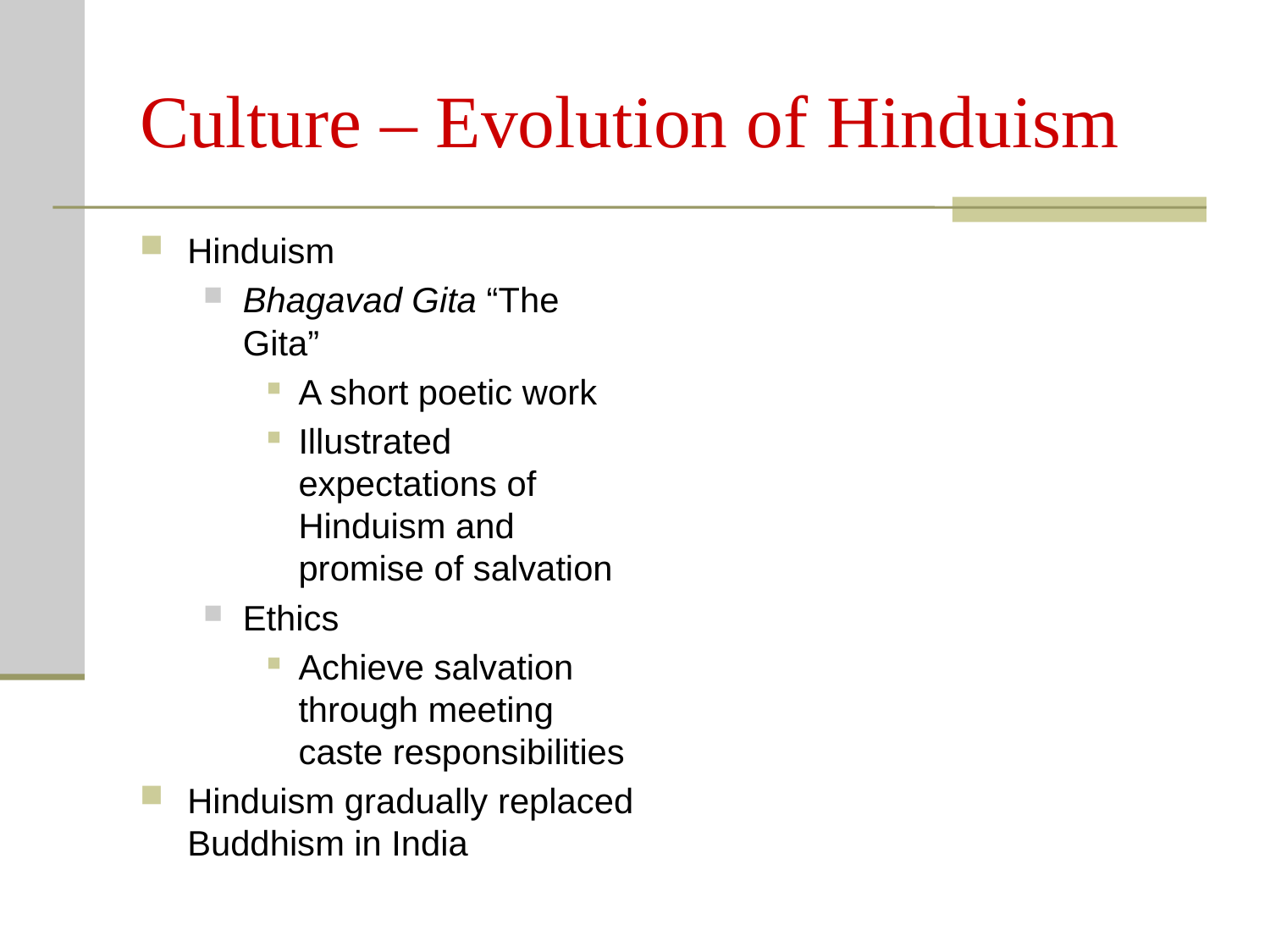

# Culture – Evolution of Hinduism
Hinduism
Bhagavad Gita “The Gita”
A short poetic work
Illustrated expectations of Hinduism and promise of salvation
Ethics
Achieve salvation through meeting caste responsibilities
Hinduism gradually replaced Buddhism in India